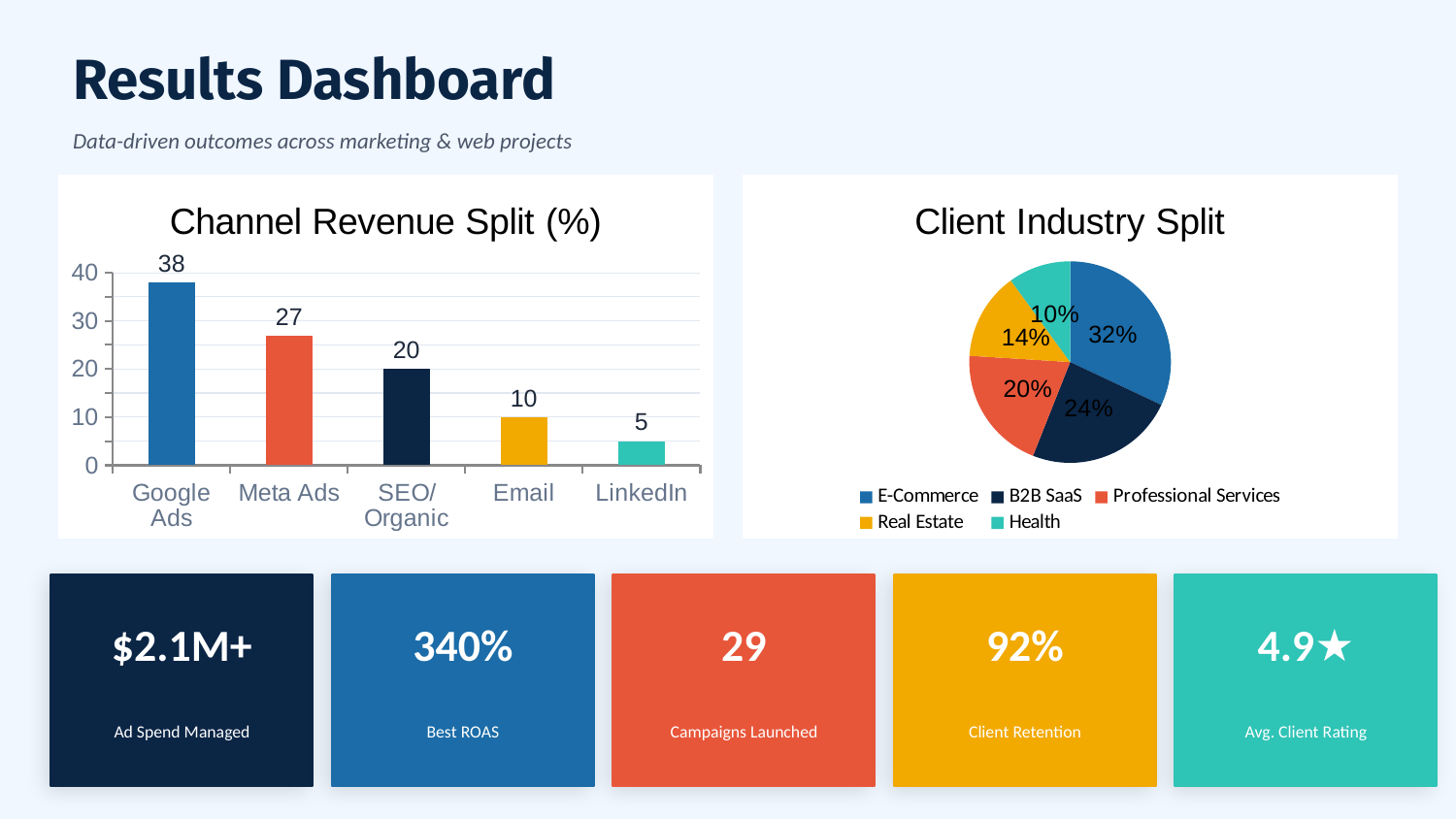

Results Dashboard
Data-driven outcomes across marketing & web projects

### Chart: Channel Revenue Split (%)

| Category | Revenue Contribution % |
|---|---|
| Google Ads | 38.0 |
| Meta Ads | 27.0 |
| SEO/Organic | 20.0 |
| Email | 10.0 |
| LinkedIn | 5.0 |

### Chart: Client Industry Split

| Category | Clients |
|---|---|
| E-Commerce | 32.0 |
| B2B SaaS | 24.0 |
| Professional Services | 20.0 |
| Real Estate | 14.0 |
| Health | 10.0 |

$2.1M+
340%
29
92%
4.9★
Ad Spend Managed
Best ROAS
Campaigns Launched
Client Retention
Avg. Client Rating